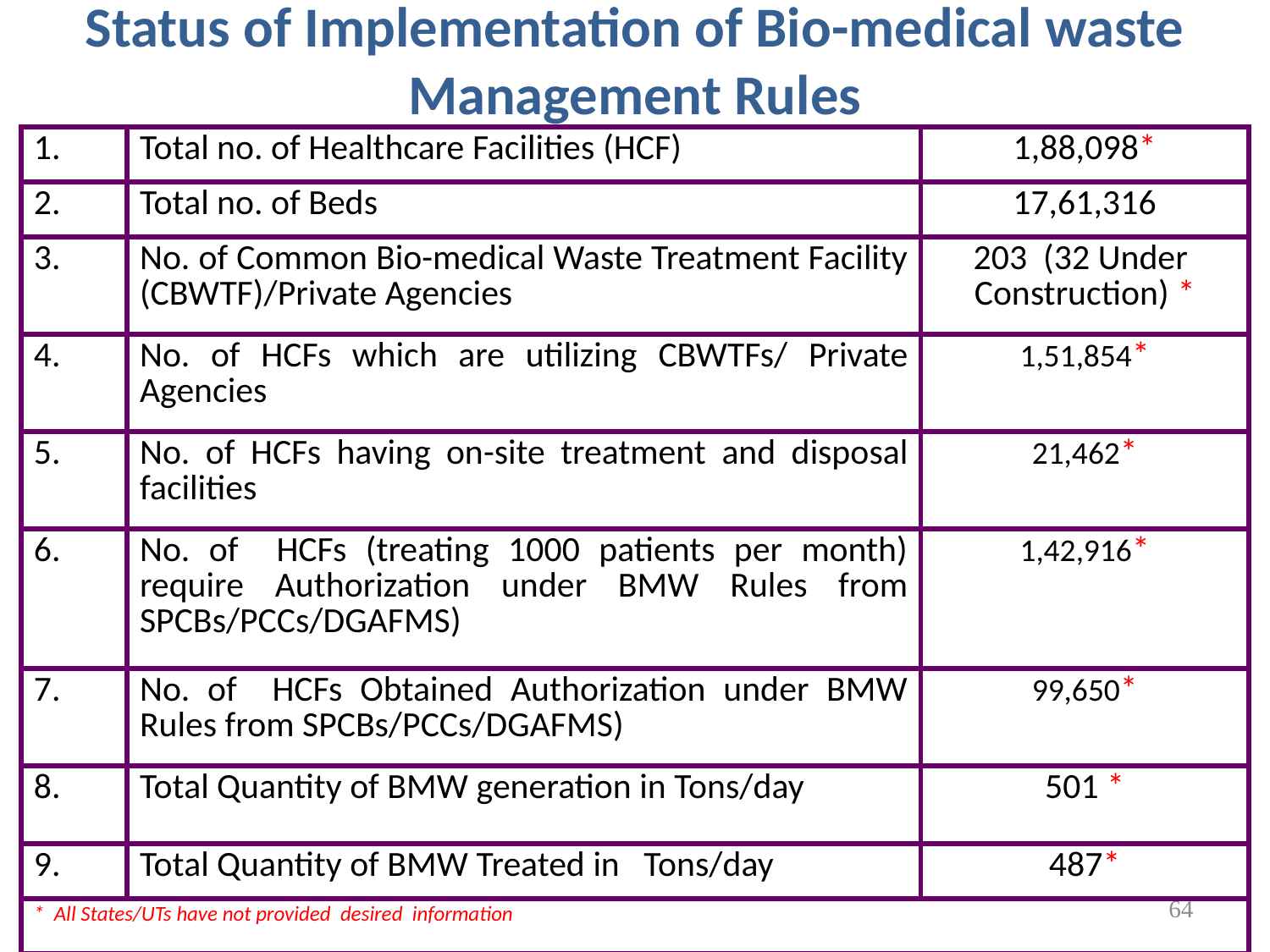

Status of Implementation of Bio-medical waste Management Rules
| 1. | Total no. of Healthcare Facilities (HCF) | 1,88,098\* |
| --- | --- | --- |
| 2. | Total no. of Beds | 17,61,316 |
| 3. | No. of Common Bio-medical Waste Treatment Facility (CBWTF)/Private Agencies | 203 (32 Under Construction) \* |
| 4. | No. of HCFs which are utilizing CBWTFs/ Private Agencies | 1,51,854\* |
| 5. | No. of HCFs having on-site treatment and disposal facilities | 21,462\* |
| 6. | No. of HCFs (treating 1000 patients per month) require Authorization under BMW Rules from SPCBs/PCCs/DGAFMS) | 1,42,916\* |
| 7. | No. of HCFs Obtained Authorization under BMW Rules from SPCBs/PCCs/DGAFMS) | 99,650\* |
| 8. | Total Quantity of BMW generation in Tons/day | 501 \* |
| 9. | Total Quantity of BMW Treated in Tons/day | 487\* |
| \* All States/UTs have not provided desired information |  |  |
64